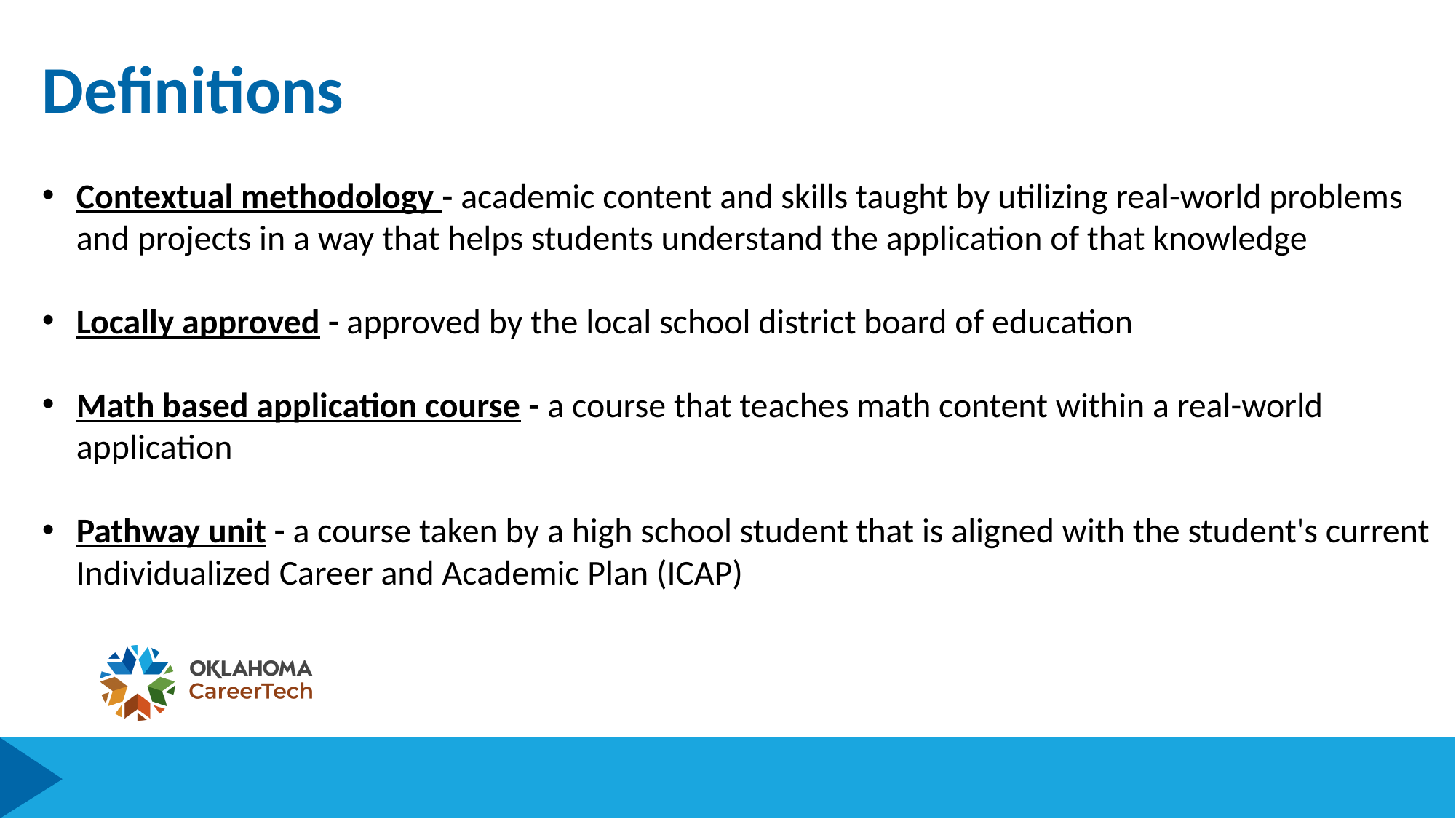

# Definitions

Contextual methodology - academic content and skills taught by utilizing real-world problems and projects in a way that helps students understand the application of that knowledge

Locally approved - approved by the local school district board of education

Math based application course - a course that teaches math content within a real-world application

Pathway unit - a course taken by a high school student that is aligned with the student's current Individualized Career and Academic Plan (ICAP)